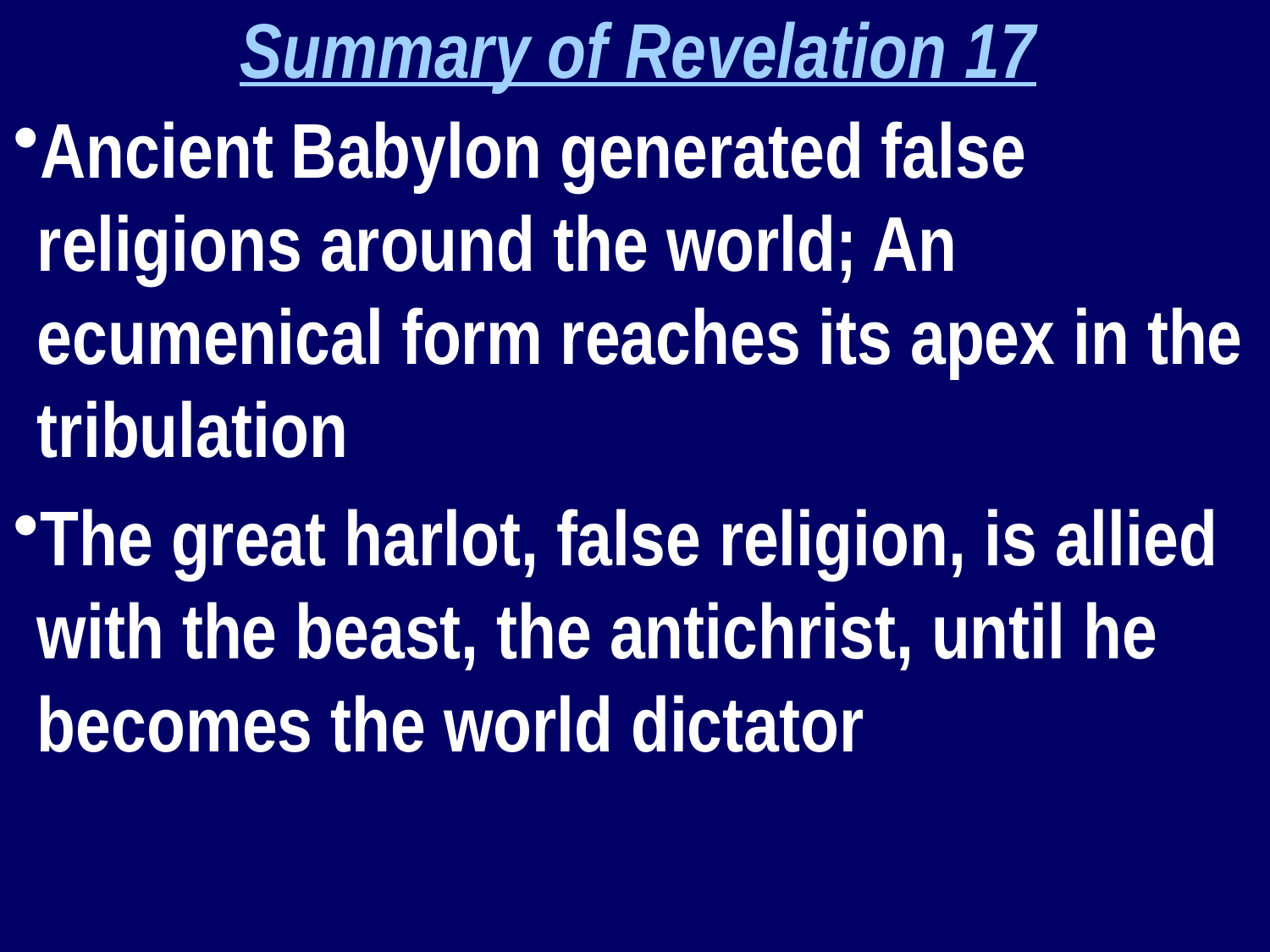

Summary of Revelation 17
Ancient Babylon generated false religions around the world; An ecumenical form reaches its apex in the tribulation
The great harlot, false religion, is allied with the beast, the antichrist, until he becomes the world dictator